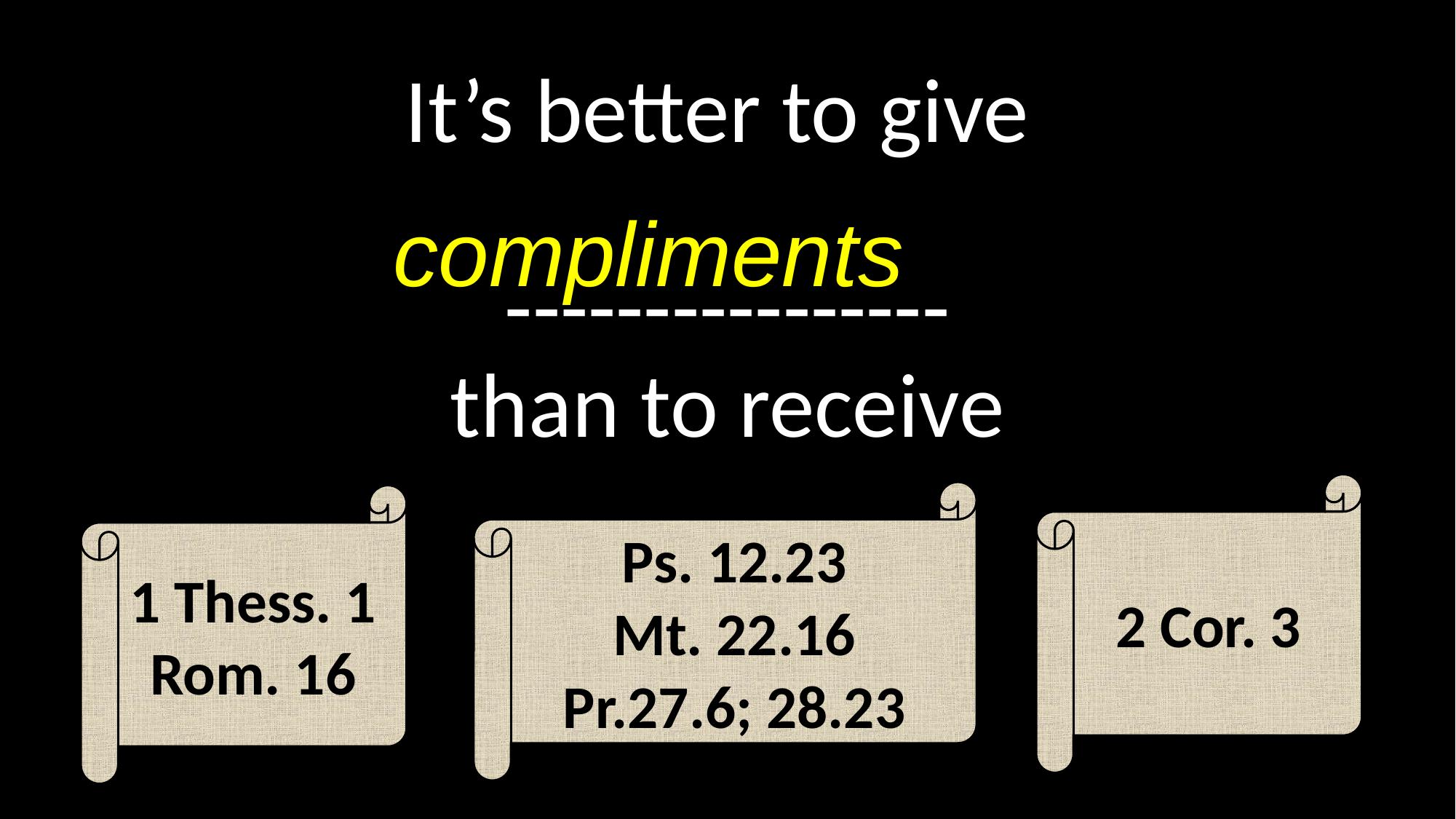

# It’s better to give ---------------- than to receive
compliments
2 Cor. 3
Ps. 12.23
Mt. 22.16 Pr.27.6; 28.23
1 Thess. 1
Rom. 16